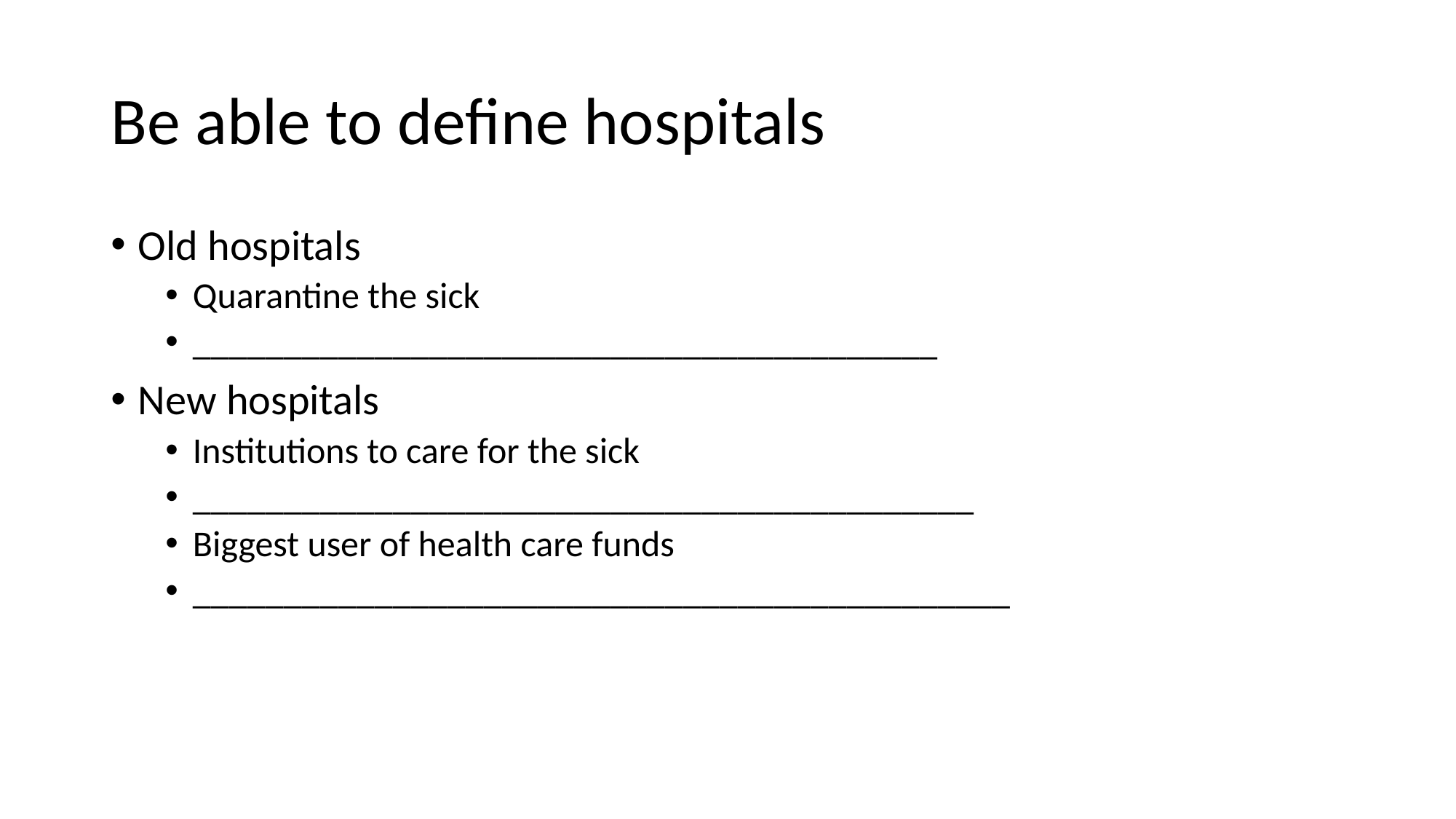

# Be able to define hospitals
Old hospitals
Quarantine the sick
_________________________________________
New hospitals
Institutions to care for the sick
___________________________________________
Biggest user of health care funds
_____________________________________________